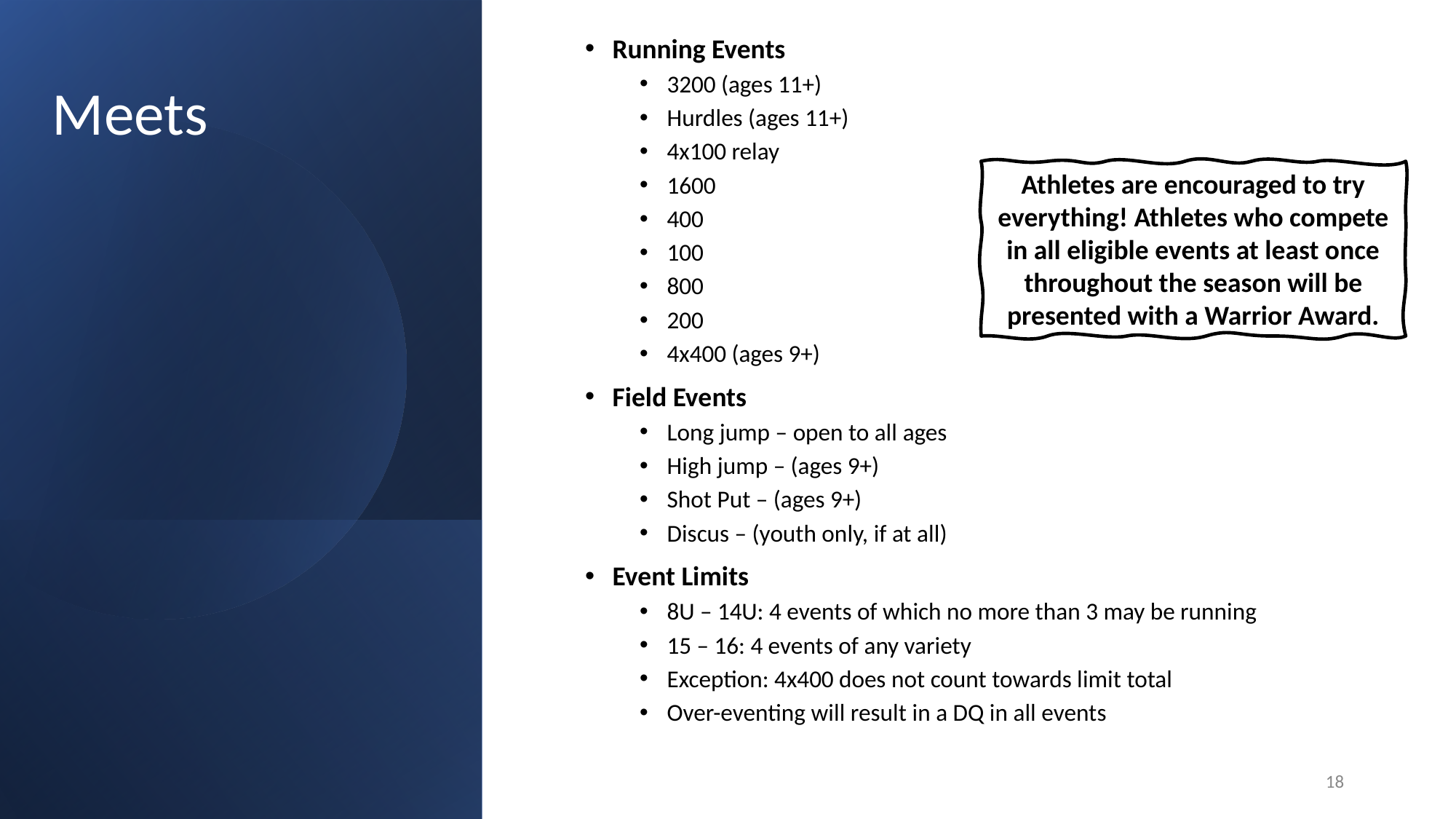

Running Events
3200 (ages 11+)
Hurdles (ages 11+)
4x100 relay
1600
400
100
800
200
4x400 (ages 9+)
Field Events
Long jump – open to all ages
High jump – (ages 9+)
Shot Put – (ages 9+)
Discus – (youth only, if at all)
Event Limits
8U – 14U: 4 events of which no more than 3 may be running
15 – 16: 4 events of any variety
Exception: 4x400 does not count towards limit total
Over-eventing will result in a DQ in all events
# Meets

Athletes are encouraged to try everything! Athletes who compete in all eligible events at least once throughout the season will be presented with a Warrior Award.

18